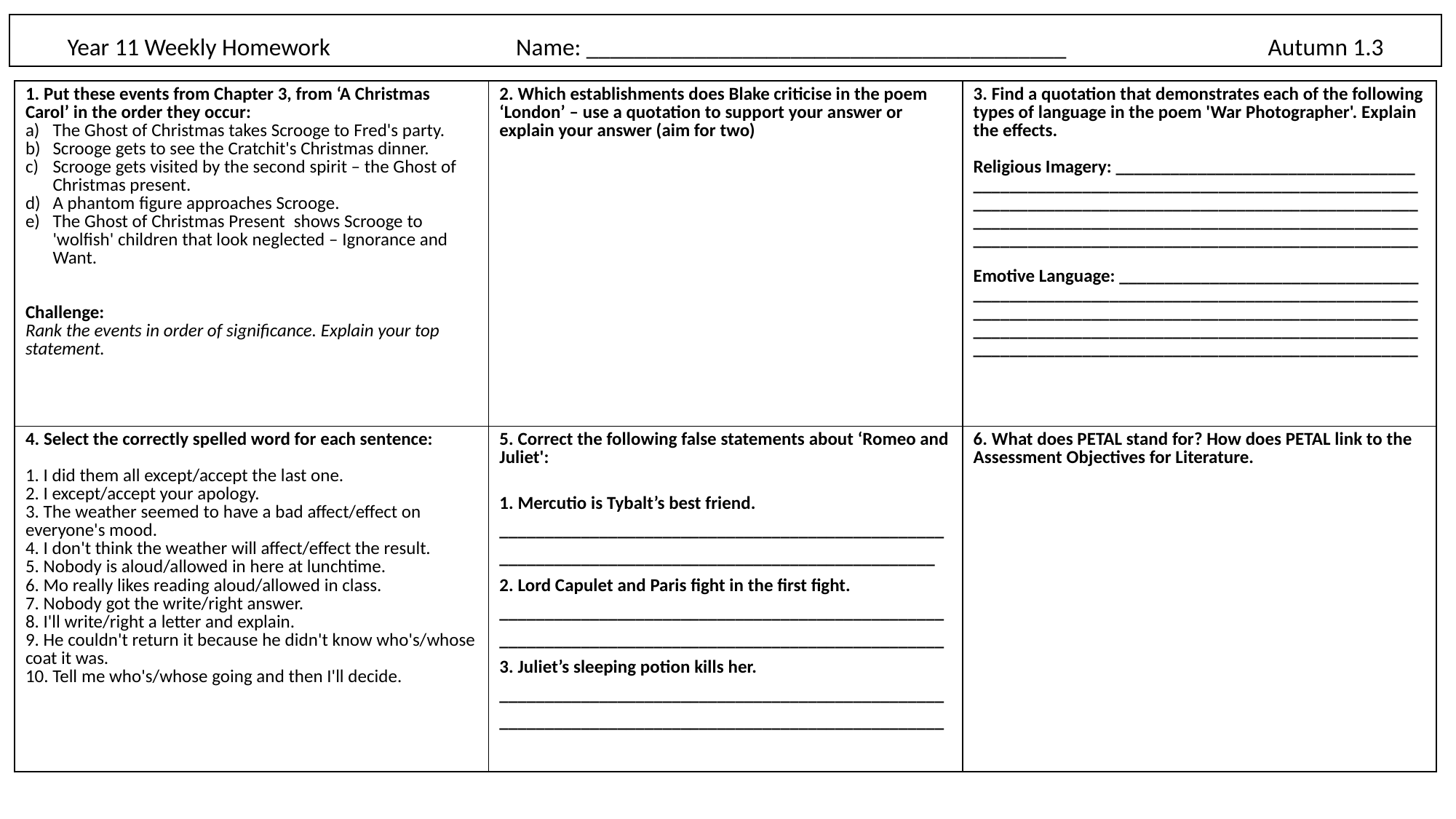

# Year 11 Weekly Homework                                  Name: ________________________________________	      	Autumn 1.3
| 1. Put these events from Chapter 3, from ‘A Christmas Carol’ in the order they occur:  The Ghost of Christmas takes Scrooge to Fred's party.  Scrooge gets to see the Cratchit's Christmas dinner.  Scrooge gets visited by the second spirit – the Ghost of Christmas present.  A phantom figure approaches Scrooge. The Ghost of Christmas Present  shows Scrooge to 'wolfish' children that look neglected – Ignorance and Want.  Challenge:  Rank the events in order of significance. Explain your top statement. | 2. Which establishments does Blake criticise in the poem ‘London’ – use a quotation to support your answer or explain your answer (aim for two) | 3. Find a quotation that demonstrates each of the following types of language in the poem 'War Photographer'. Explain the effects.  Religious Imagery: \_\_\_\_\_\_\_\_\_\_\_\_\_\_\_\_\_\_\_\_\_\_\_\_\_\_\_\_\_\_\_\_\_ \_\_\_\_\_\_\_\_\_\_\_\_\_\_\_\_\_\_\_\_\_\_\_\_\_\_\_\_\_\_\_\_\_\_\_\_\_\_\_\_\_\_\_\_\_\_\_\_\_\_\_\_\_\_\_\_\_\_\_\_\_\_\_\_\_\_\_\_\_\_\_\_\_\_\_\_\_\_\_\_\_\_\_\_\_\_\_\_\_\_\_\_\_\_\_\_\_\_\_\_\_\_\_\_\_\_\_\_\_\_\_\_\_\_\_\_\_\_\_\_\_\_\_\_\_\_\_\_\_\_\_\_\_\_\_\_\_\_\_\_\_\_\_\_\_\_\_\_\_\_\_\_\_\_\_\_\_\_\_\_\_\_\_\_\_\_\_\_\_\_\_\_\_\_\_\_\_\_\_\_\_\_\_\_\_\_\_\_\_\_\_\_\_\_\_\_ Emotive Language: \_\_\_\_\_\_\_\_\_\_\_\_\_\_\_\_\_\_\_\_\_\_\_\_\_\_\_\_\_\_\_\_\_ \_\_\_\_\_\_\_\_\_\_\_\_\_\_\_\_\_\_\_\_\_\_\_\_\_\_\_\_\_\_\_\_\_\_\_\_\_\_\_\_\_\_\_\_\_\_\_\_\_\_\_\_\_\_\_\_\_\_\_\_\_\_\_\_\_\_\_\_\_\_\_\_\_\_\_\_\_\_\_\_\_\_\_\_\_\_\_\_\_\_\_\_\_\_\_\_\_\_\_\_\_\_\_\_\_\_\_\_\_\_\_\_\_\_\_\_\_\_\_\_\_\_\_\_\_\_\_\_\_\_\_\_\_\_\_\_\_\_\_\_\_\_\_\_\_\_\_\_\_\_\_\_\_\_\_\_\_\_\_\_\_\_\_\_\_\_\_\_\_\_\_\_\_\_\_\_\_\_\_\_\_\_\_\_\_\_\_\_\_\_\_\_\_\_\_\_ |
| --- | --- | --- |
| 4. Select the correctly spelled word for each sentence:  1. I did them all except/accept the last one.  2. I except/accept your apology.  3. The weather seemed to have a bad affect/effect on everyone's mood. 4. I don't think the weather will affect/effect the result.  5. Nobody is aloud/allowed in here at lunchtime.  6. Mo really likes reading aloud/allowed in class.  7. Nobody got the write/right answer.  8. I'll write/right a letter and explain.  9. He couldn't return it because he didn't know who's/whose coat it was. 10. Tell me who's/whose going and then I'll decide. | 5. Correct the following false statements about ‘Romeo and Juliet':  1. Mercutio is Tybalt’s best friend. \_\_\_\_\_\_\_\_\_\_\_\_\_\_\_\_\_\_\_\_\_\_\_\_\_\_\_\_\_\_\_\_\_\_\_\_\_\_\_\_\_\_\_\_\_\_\_\_\_\_\_\_\_\_\_\_\_\_\_\_\_\_\_\_\_\_\_\_\_\_\_\_\_\_\_\_\_\_\_\_\_\_\_\_\_\_\_\_\_\_\_\_\_\_\_\_\_ 2. Lord Capulet and Paris fight in the first fight. \_\_\_\_\_\_\_\_\_\_\_\_\_\_\_\_\_\_\_\_\_\_\_\_\_\_\_\_\_\_\_\_\_\_\_\_\_\_\_\_\_\_\_\_\_\_\_\_\_\_\_\_\_\_\_\_\_\_\_\_\_\_\_\_\_\_\_\_\_\_\_\_\_\_\_\_\_\_\_\_\_\_\_\_\_\_\_\_\_\_\_\_\_\_\_\_\_\_ 3. Juliet’s sleeping potion kills her. \_\_\_\_\_\_\_\_\_\_\_\_\_\_\_\_\_\_\_\_\_\_\_\_\_\_\_\_\_\_\_\_\_\_\_\_\_\_\_\_\_\_\_\_\_\_\_\_\_\_\_\_\_\_\_\_\_\_\_\_\_\_\_\_\_\_\_\_\_\_\_\_\_\_\_\_\_\_\_\_\_\_\_\_\_\_\_\_\_\_\_\_\_\_\_\_\_\_ | 6. What does PETAL stand for? How does PETAL link to the Assessment Objectives for Literature. |